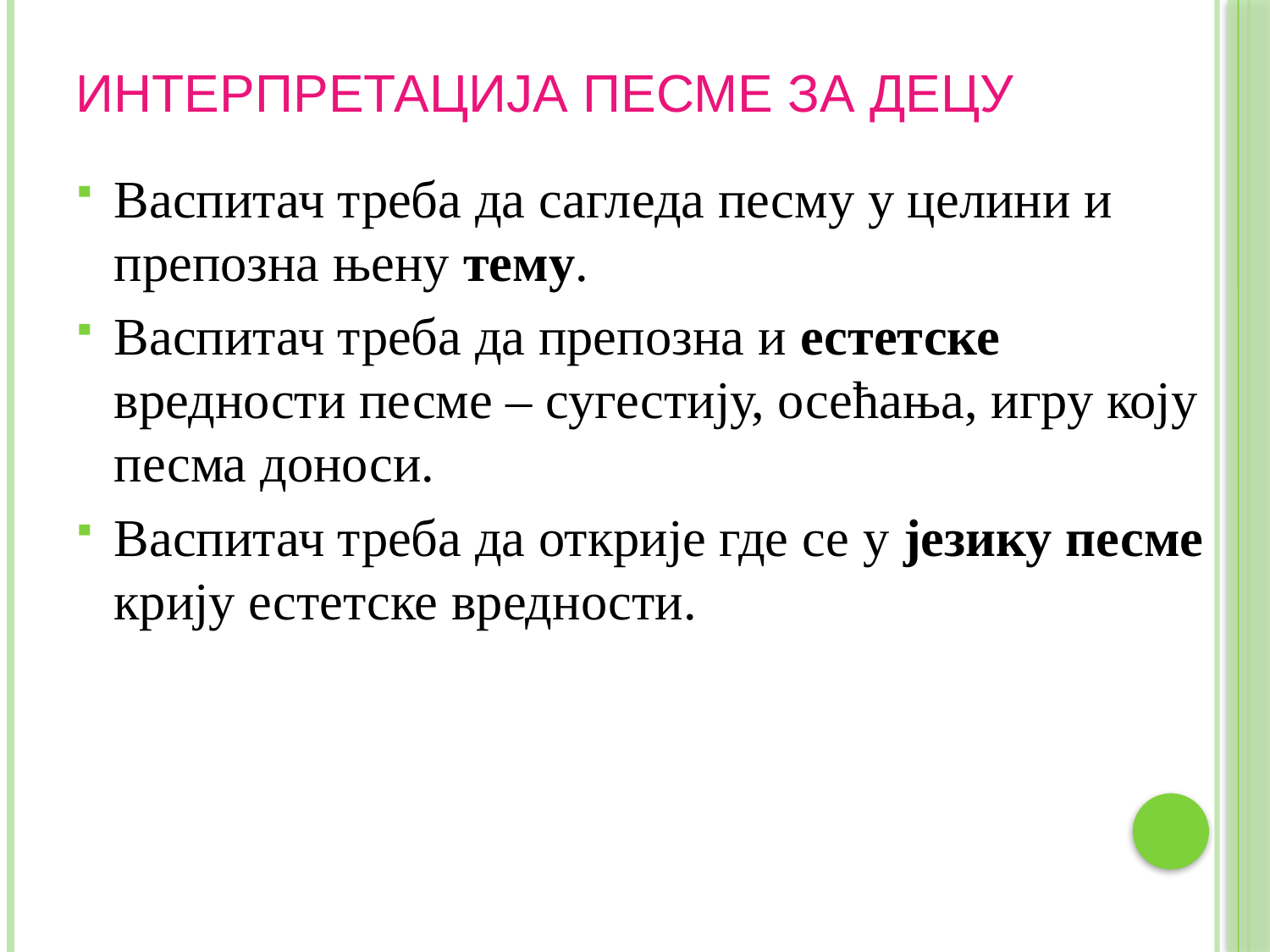

# ИНТЕРПРЕТАЦИЈА ПЕСМЕ ЗА ДЕЦУ
Васпитач треба да сагледа песму у целини и препозна њену тему.
Васпитач треба да препозна и естетске вредности песме – сугестију, осећања, игру коју песма доноси.
Васпитач треба да открије где се у језику песме крију естетске вредности.